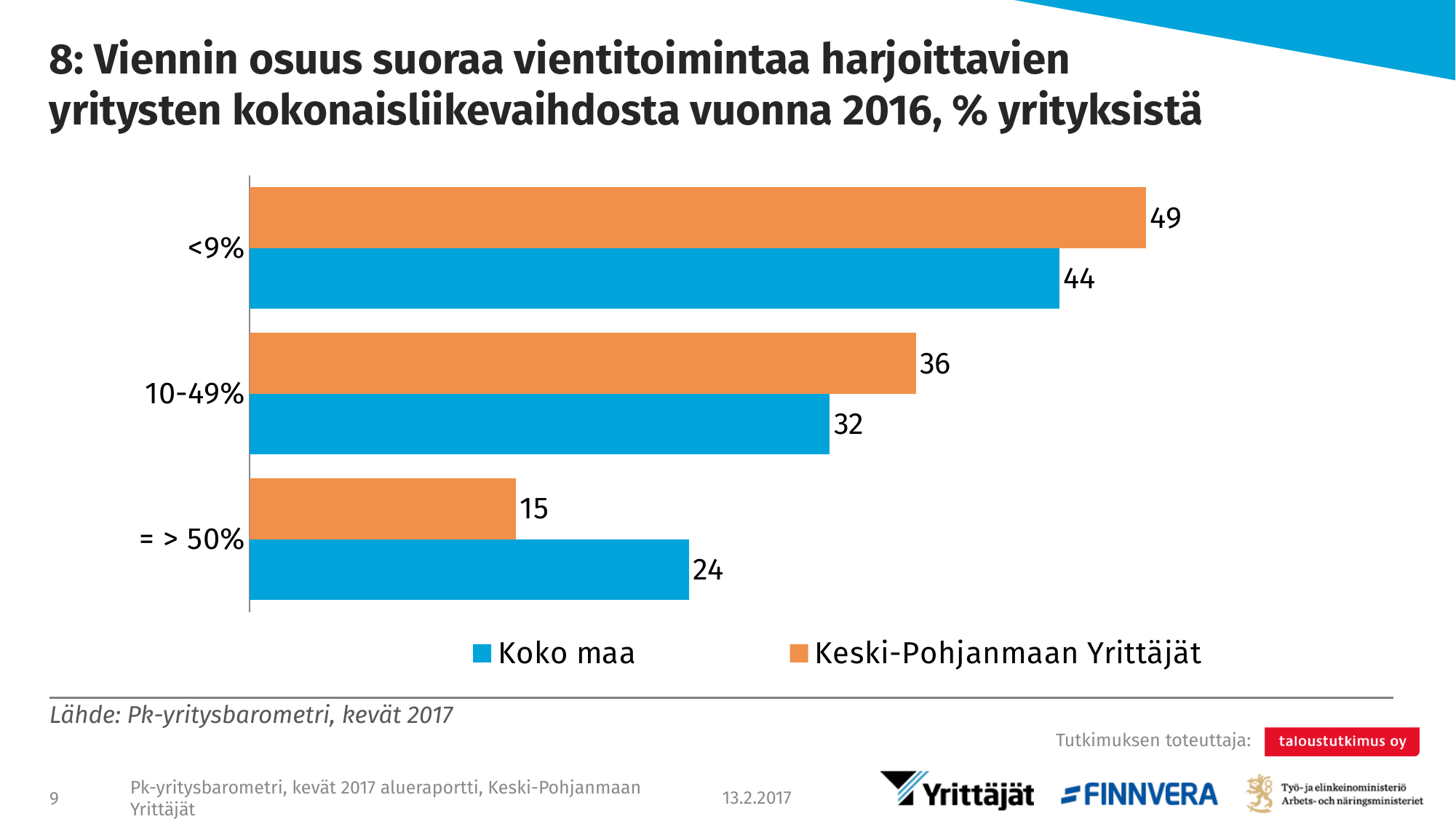

# 8: Viennin osuus suoraa vientitoimintaa harjoittavien yritysten kokonaisliikevaihdosta vuonna 2016, % yrityksistä

### Chart

| Category | Keski-Pohjanmaan Yrittäjät | Koko maa |
|---|---|---|
| <9% | 49.01143 | 44.26369 |
| 10-49% | 36.42905 | 31.72161 |
| = > 50% | 14.55952 | 24.0147 |
Lähde: Pk-yritysbarometri, kevät 2017
13.2.2017
9
Pk-yritysbarometri, kevät 2017 alueraportti, Keski-Pohjanmaan Yrittäjät